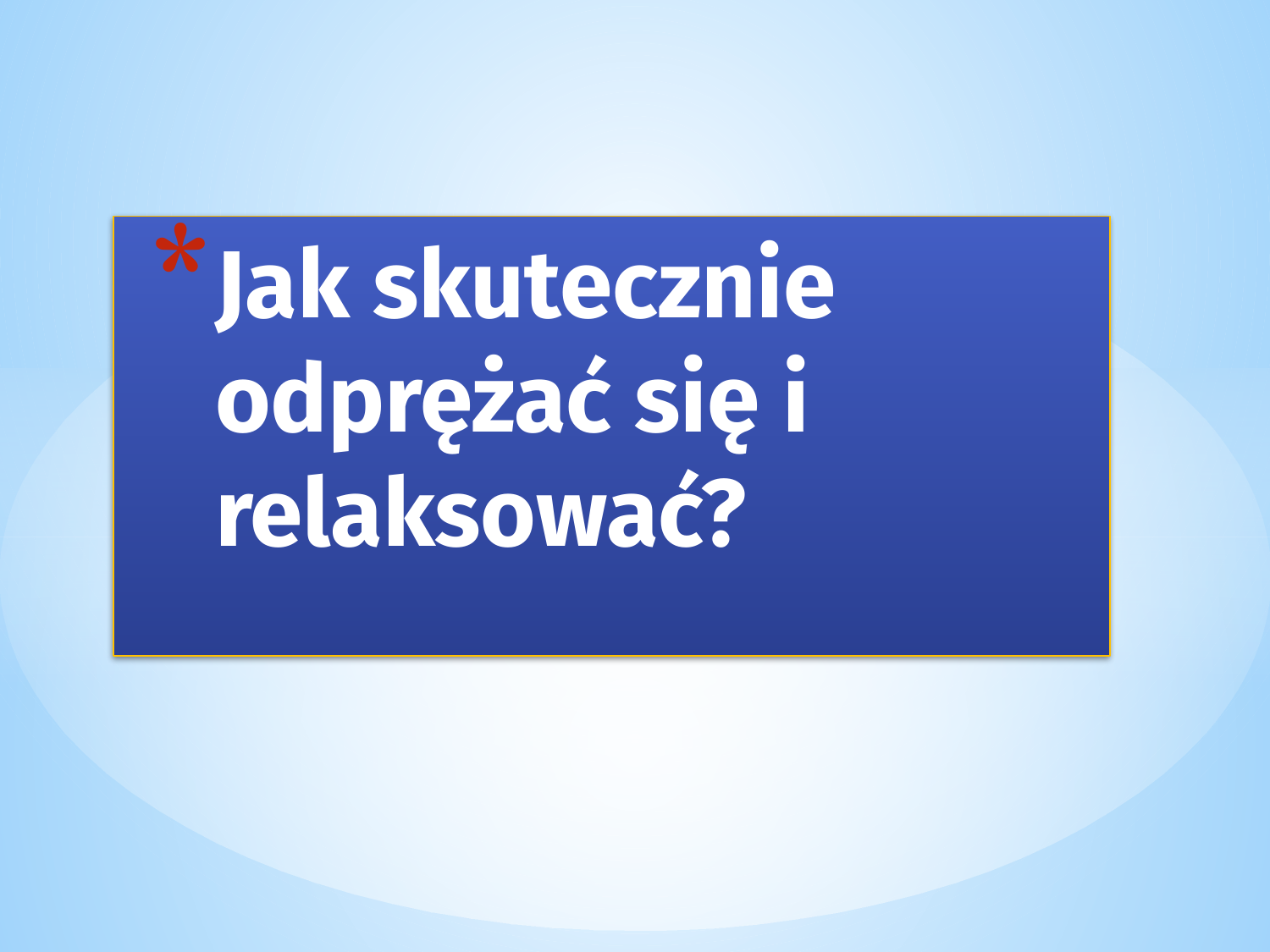

# Jak skutecznie odprężać się i relaksować?